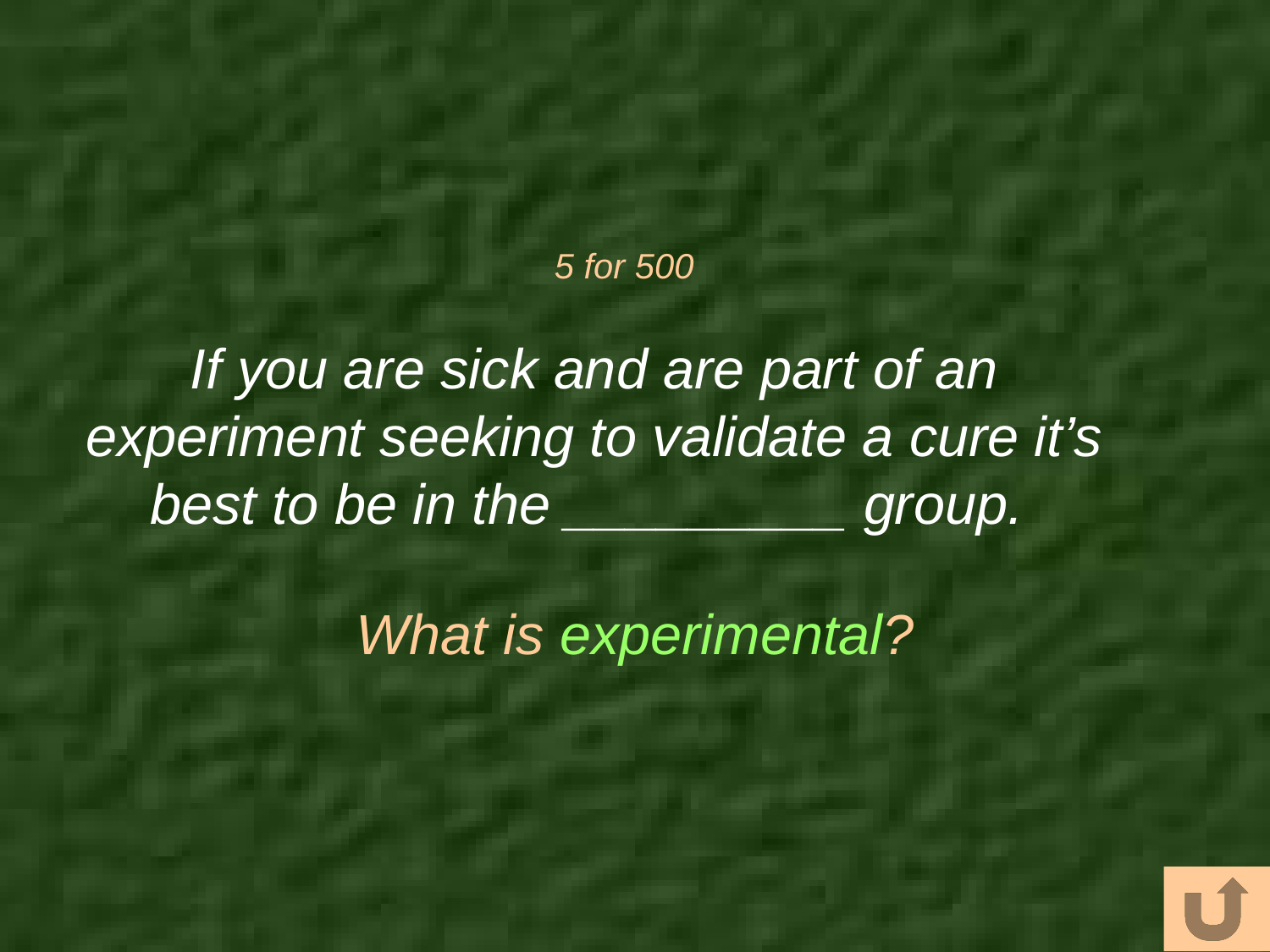

# 5 for 500
If you are sick and are part of an experiment seeking to validate a cure it’s best to be in the _________ group.
What is experimental?